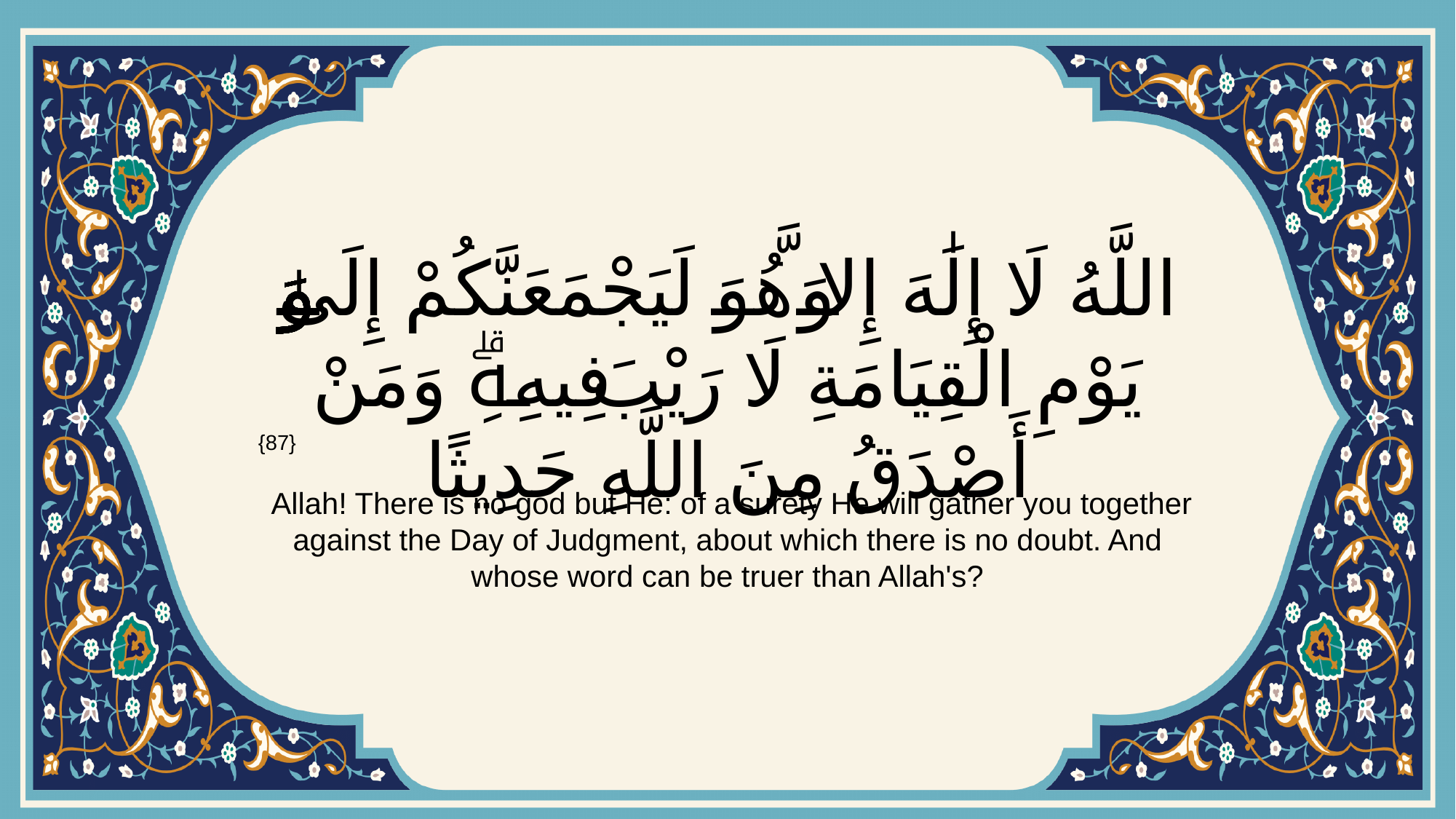

# اللَّهُ لَا إِلَٰهَ إِلَّا هُوَۚ لَيَجْمَعَنَّكُمْ إِلَىٰ يَوْمِ الْقِيَامَةِ لَا رَيْبَ فِيهِۗ وَمَنْ أَصْدَقُ مِنَ اللَّهِ حَدِيثًا
{87}
 Allah! There is no god but He: of a surety He will gather you together against the Day of Judgment, about which there is no doubt. And whose word can be truer than Allah's?